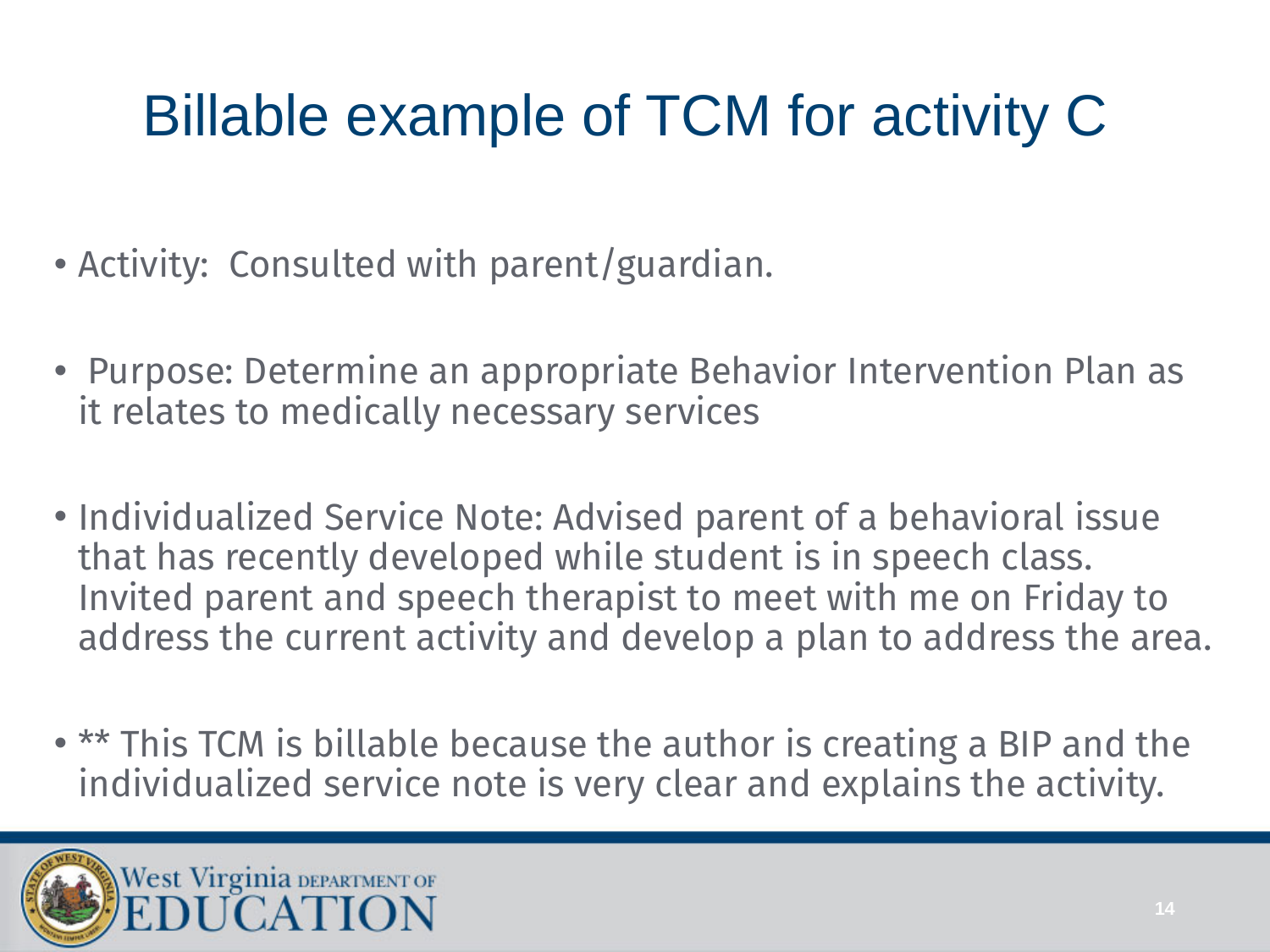

# Billable example of TCM for activity C
Activity:  Consulted with parent/guardian.

 Purpose: Determine an appropriate Behavior Intervention Plan as it relates to medically necessary services

Individualized Service Note: Advised parent of a behavioral issue that has recently developed while student is in speech class.  Invited parent and speech therapist to meet with me on Friday to address the current activity and develop a plan to address the area.

** This TCM is billable because the author is creating a BIP and the individualized service note is very clear and explains the activity.

14